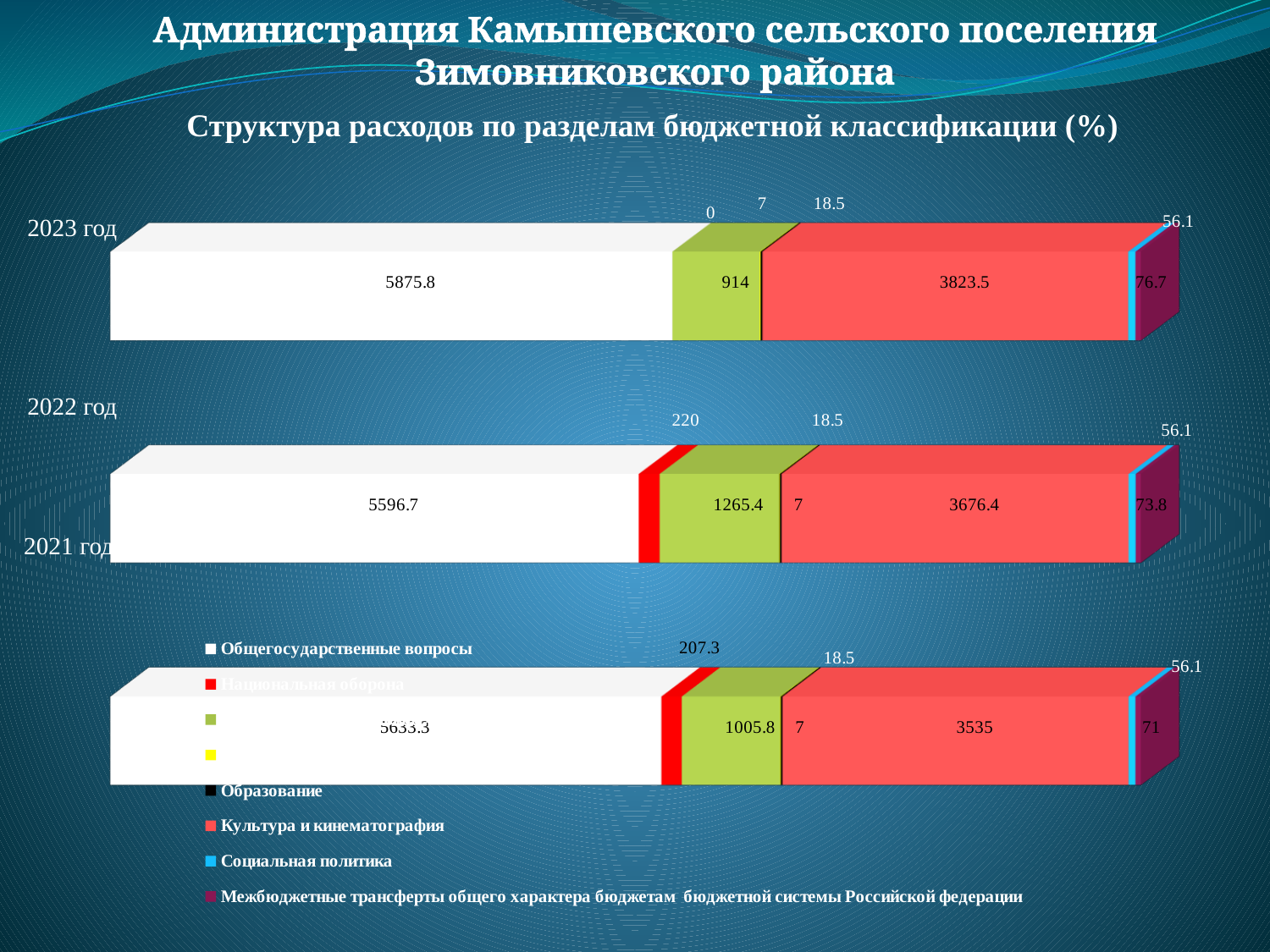

Администрация Камышевского сельского поселения Зимовниковского района
Структура расходов по разделам бюджетной классификации (%)

[unsupported chart]

2023 год
2022 год
2021 год